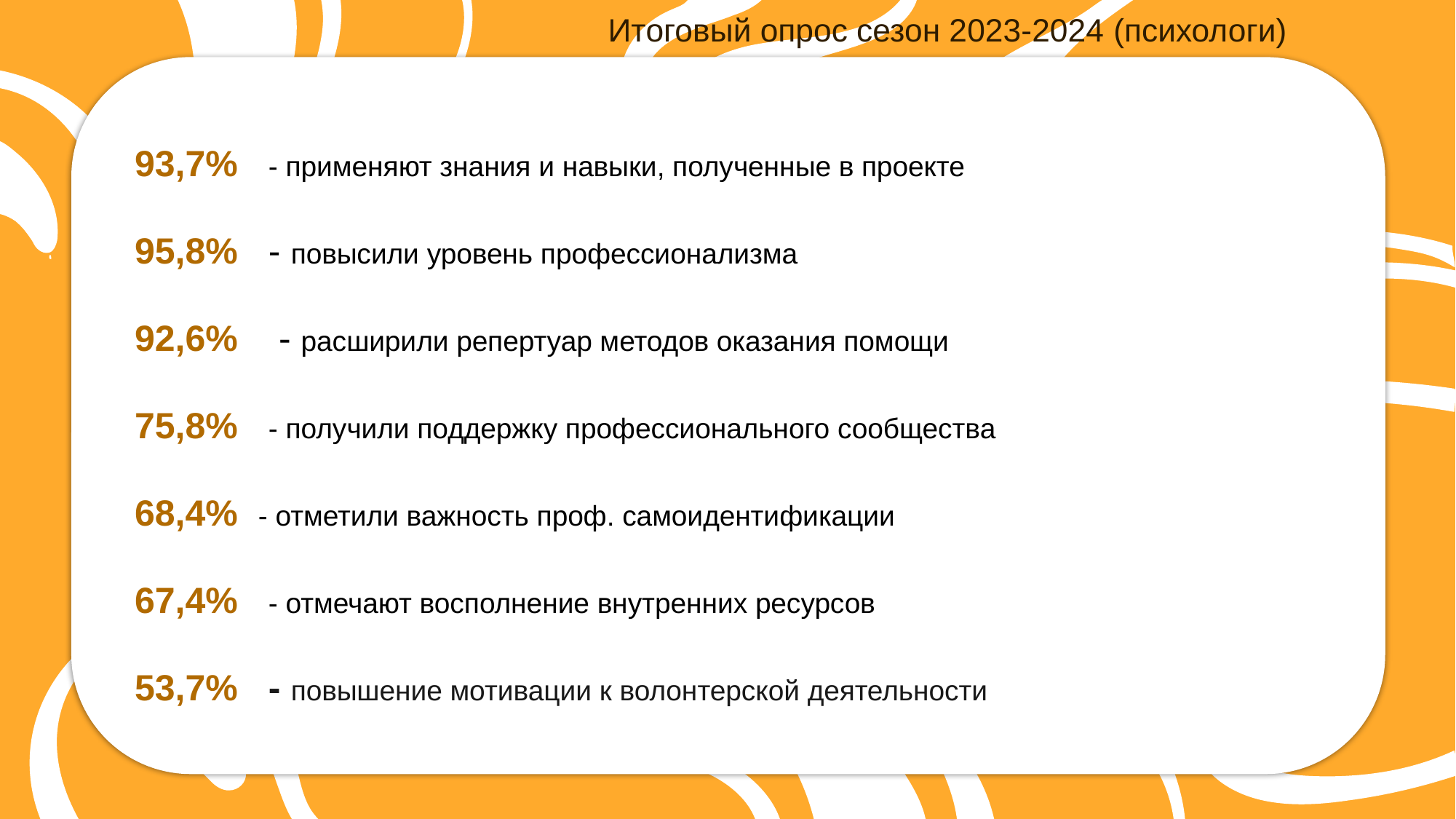

# Итоговый опрос сезон 2023-2024 (психологи)
93,7%   - применяют знания и навыки, полученные в проекте
95,8%   - повысили уровень профессионализма
92,6%    - расширили репертуар методов оказания помощи
75,8%   - получили поддержку профессионального сообщества
68,4%  - отметили важность проф. самоидентификации
67,4%   - отмечают восполнение внутренних ресурсов
53,7%   - повышение мотивации к волонтерской деятельности